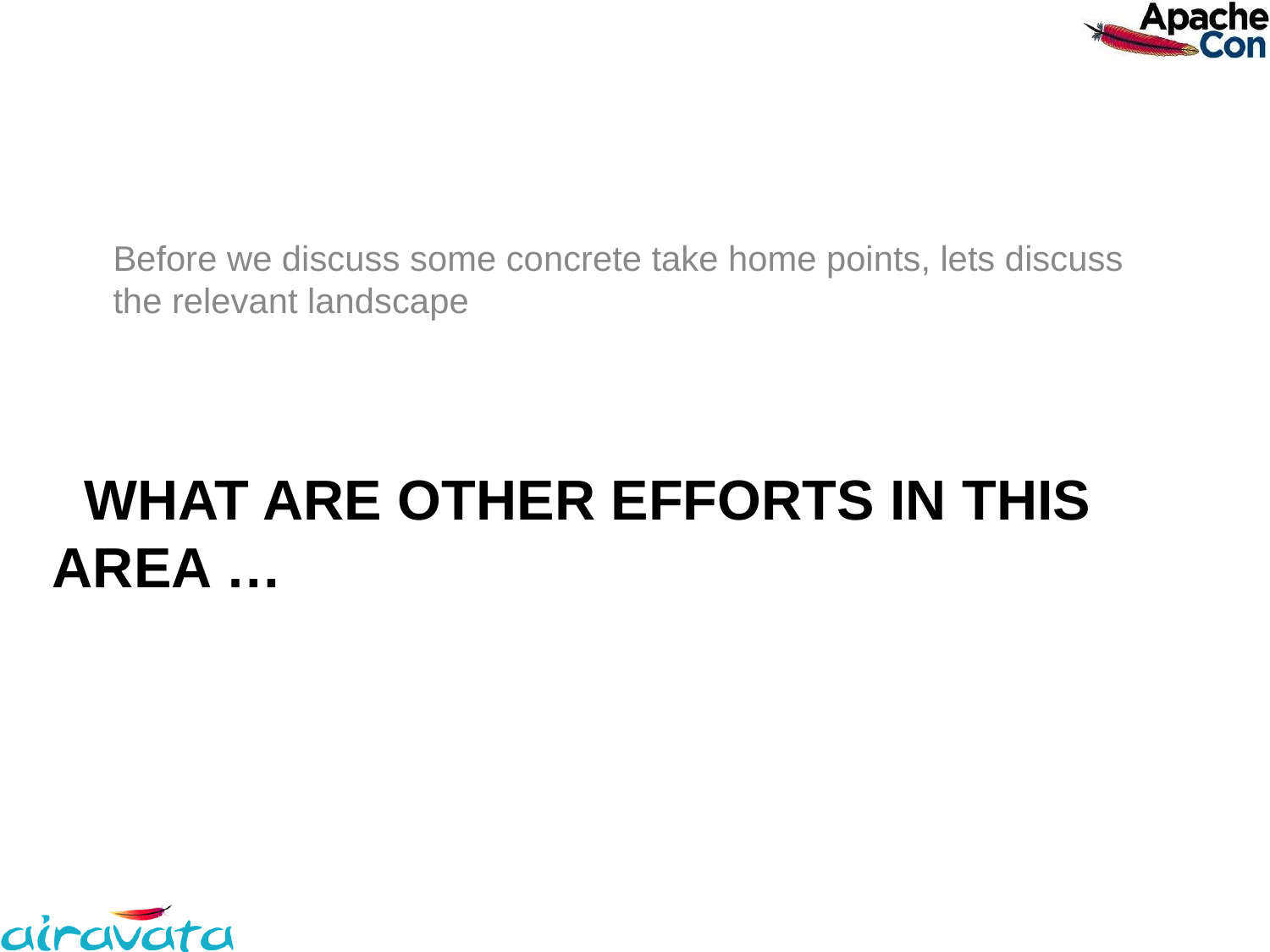

Before we discuss some concrete take home points, lets discuss the relevant landscape
# What are other efforts in this area …